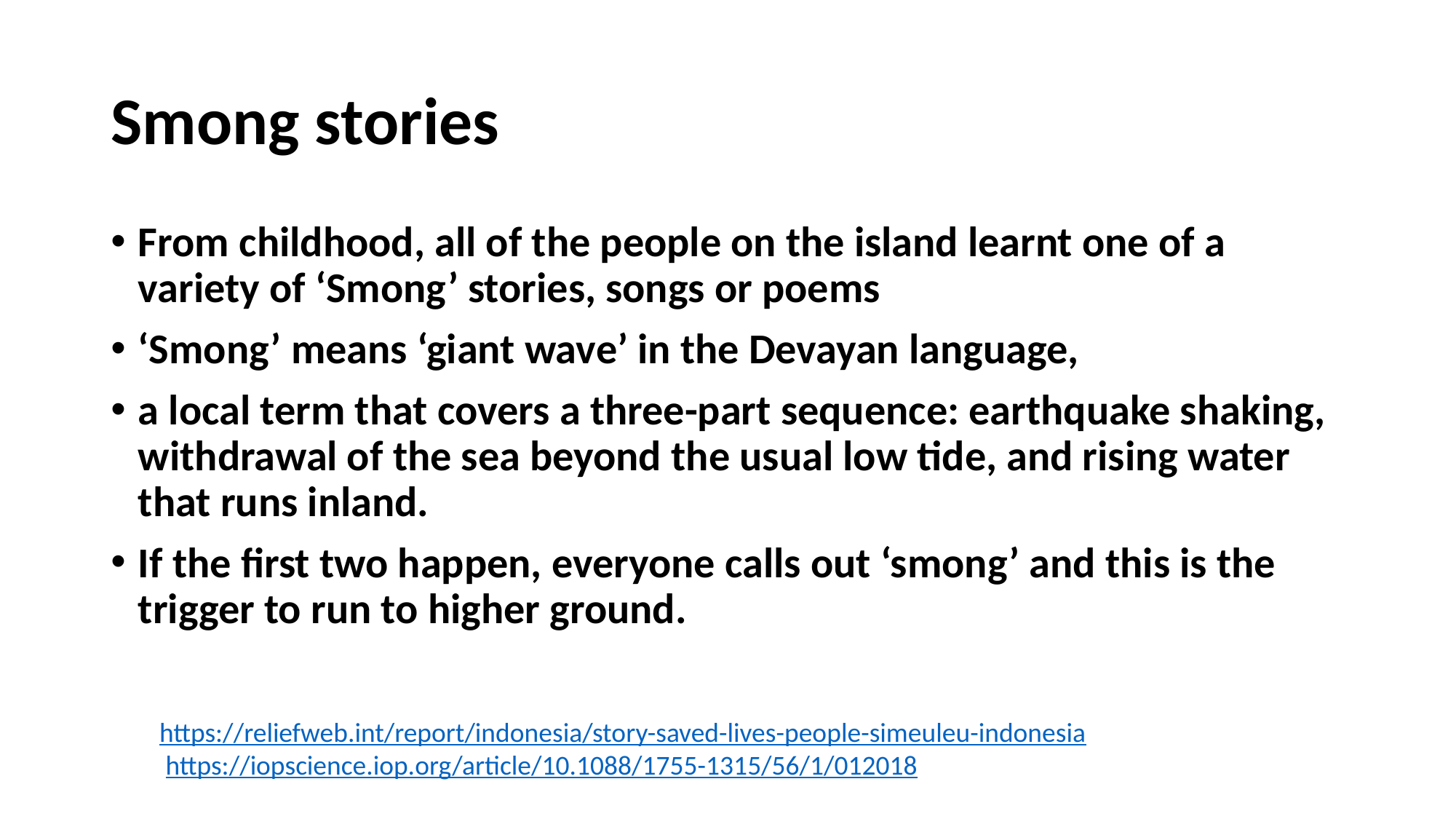

# Smong stories
From childhood, all of the people on the island learnt one of a variety of ‘Smong’ stories, songs or poems
‘Smong’ means ‘giant wave’ in the Devayan language,
a local term that covers a three-part sequence: earthquake shaking, withdrawal of the sea beyond the usual low tide, and rising water that runs inland.
If the first two happen, everyone calls out ‘smong’ and this is the trigger to run to higher ground.
https://reliefweb.int/report/indonesia/story-saved-lives-people-simeuleu-indonesia
 https://iopscience.iop.org/article/10.1088/1755-1315/56/1/012018